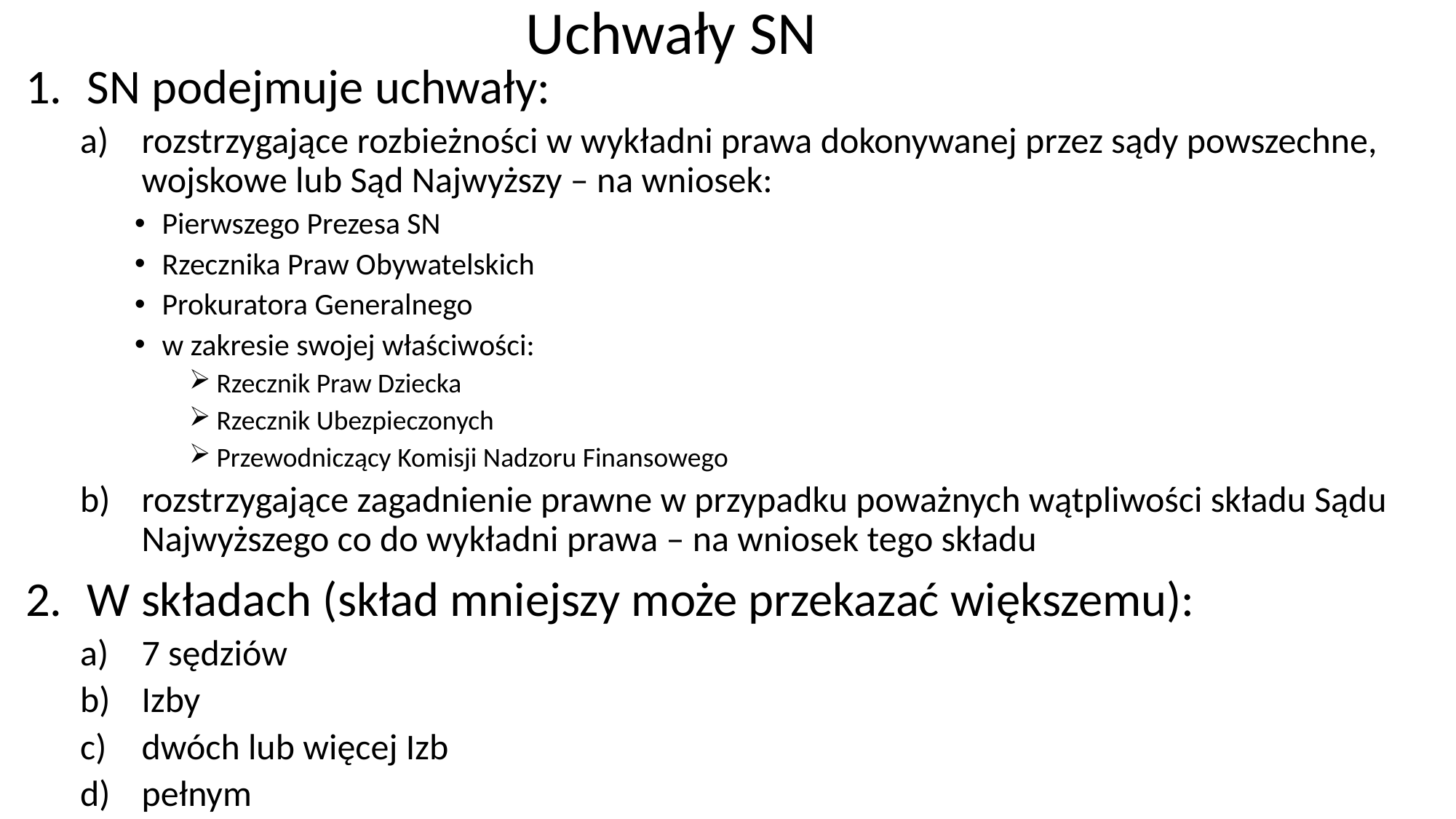

# Uchwały SN
SN podejmuje uchwały:
rozstrzygające rozbieżności w wykładni prawa dokonywanej przez sądy powszechne, wojskowe lub Sąd Najwyższy – na wniosek:
Pierwszego Prezesa SN
Rzecznika Praw Obywatelskich
Prokuratora Generalnego
w zakresie swojej właściwości:
Rzecznik Praw Dziecka
Rzecznik Ubezpieczonych
Przewodniczący Komisji Nadzoru Finansowego
rozstrzygające zagadnienie prawne w przypadku poważnych wątpliwości składu Sądu Najwyższego co do wykładni prawa – na wniosek tego składu
W składach (skład mniejszy może przekazać większemu):
7 sędziów
Izby
dwóch lub więcej Izb
pełnym